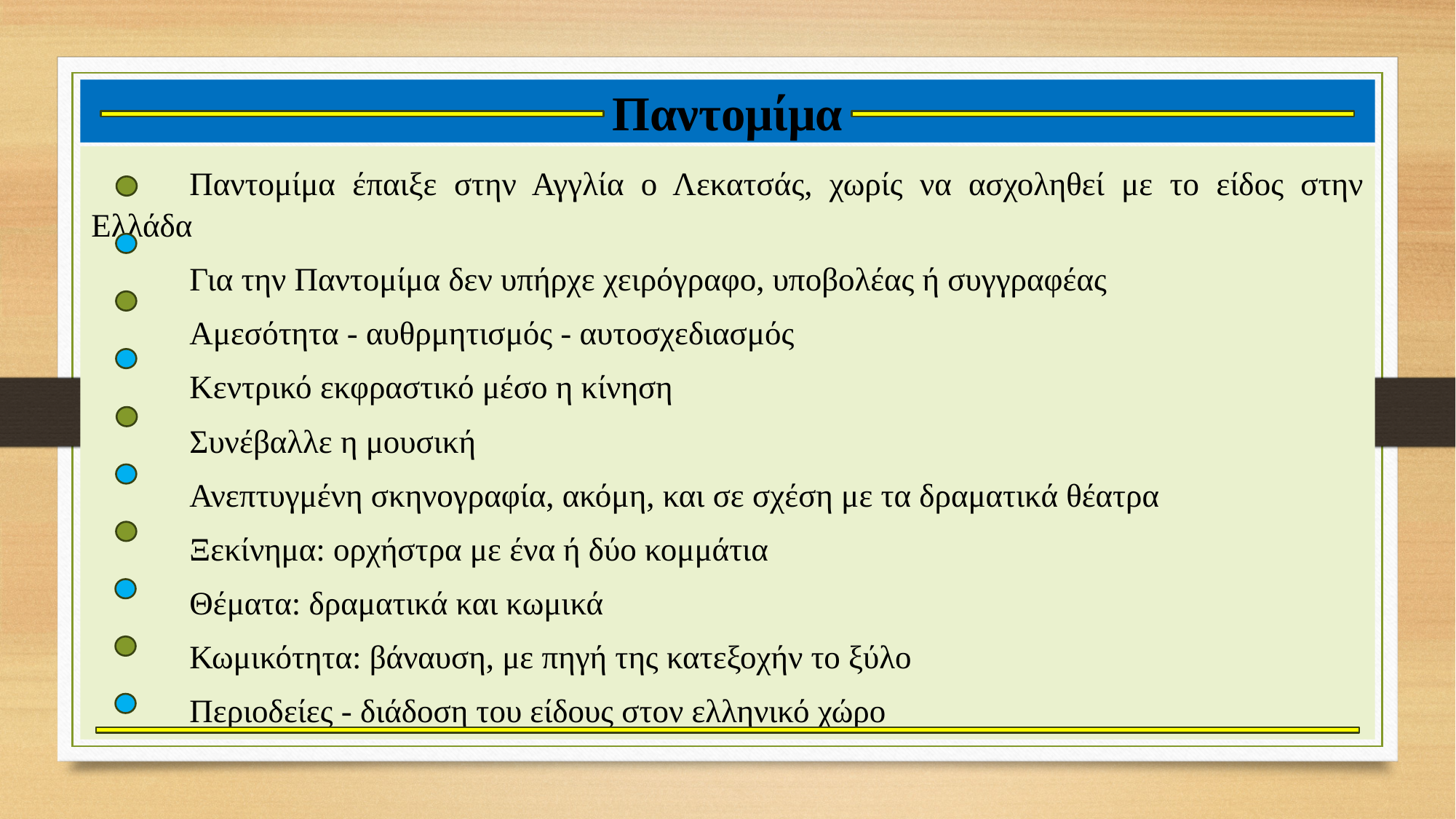

# Παντομίμα

	Παντομίμα έπαιξε στην Αγγλία ο Λεκατσάς, χωρίς να ασχοληθεί με το είδος στην Ελλάδα
	Για την Παντομίμα δεν υπήρχε χειρόγραφο, υποβολέας ή συγγραφέας
	Αμεσότητα - αυθρμητισμός - αυτοσχεδιασμός
	Κεντρικό εκφραστικό μέσο η κίνηση
	Συνέβαλλε η μουσική
	Ανεπτυγμένη σκηνογραφία, ακόμη, και σε σχέση με τα δραματικά θέατρα
	Ξεκίνημα: ορχήστρα με ένα ή δύο κομμάτια
	Θέματα: δραματικά και κωμικά
	Κωμικότητα: βάναυση, με πηγή της κατεξοχήν το ξύλο
	Περιοδείες - διάδοση του είδους στον ελληνικό χώρο